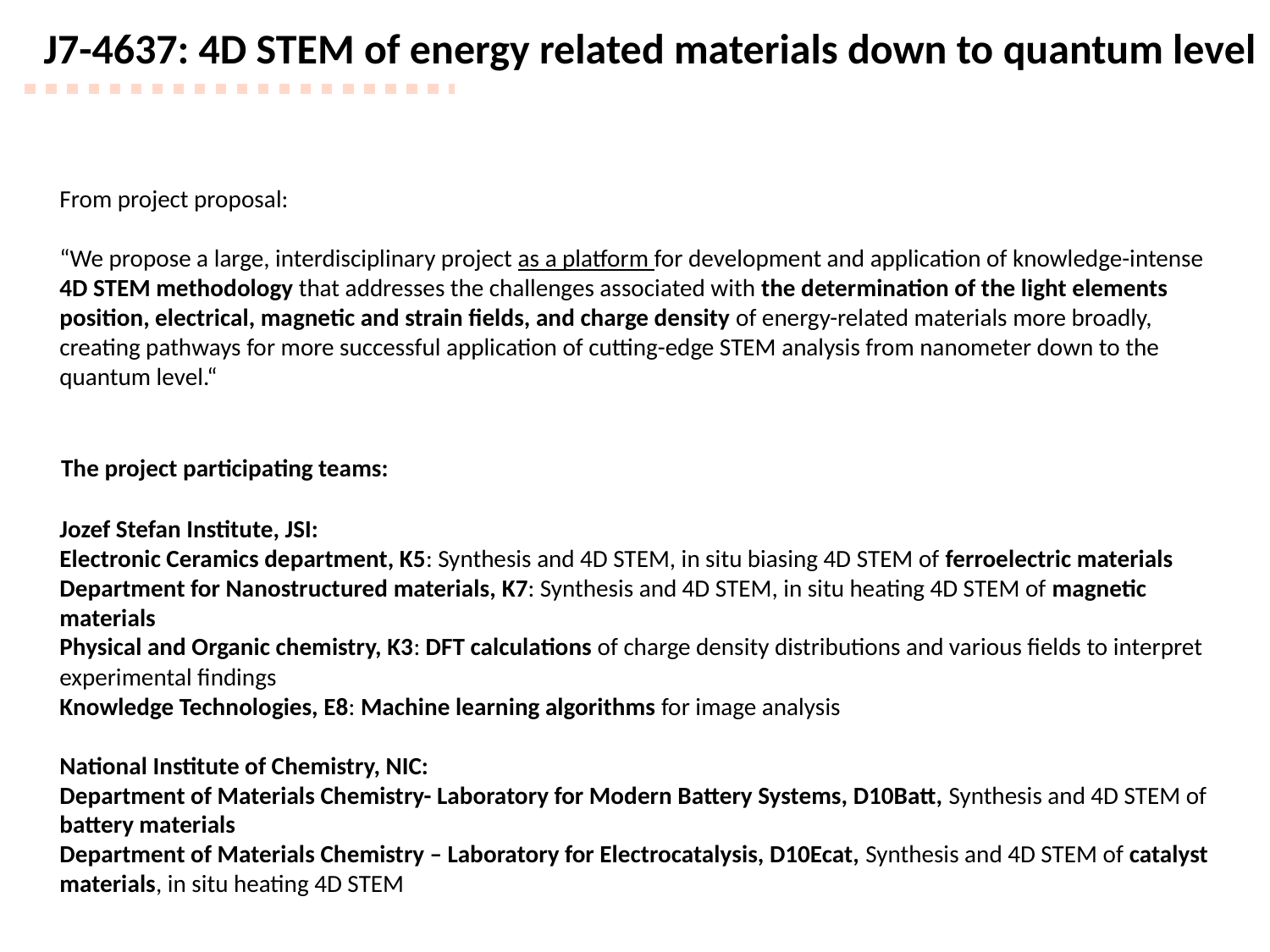

J7-4637: 4D STEM of energy related materials down to quantum level
From project proposal:

“We propose a large, interdisciplinary project as a platform for development and application of knowledge-intense 4D STEM methodology that addresses the challenges associated with the determination of the light elements position, electrical, magnetic and strain fields, and charge density of energy-related materials more broadly, creating pathways for more successful application of cutting-edge STEM analysis from nanometer down to the quantum level.“
The project participating teams:
Jozef Stefan Institute, JSI:
Electronic Ceramics department, K5: Synthesis and 4D STEM, in situ biasing 4D STEM of ferroelectric materials
Department for Nanostructured materials, K7: Synthesis and 4D STEM, in situ heating 4D STEM of magnetic materials
Physical and Organic chemistry, K3: DFT calculations of charge density distributions and various fields to interpret experimental findings
Knowledge Technologies, E8: Machine learning algorithms for image analysis

National Institute of Chemistry, NIC:
Department of Materials Chemistry- Laboratory for Modern Battery Systems, D10Batt, Synthesis and 4D STEM of battery materials
Department of Materials Chemistry – Laboratory for Electrocatalysis, D10Ecat, Synthesis and 4D STEM of catalyst materials, in situ heating 4D STEM